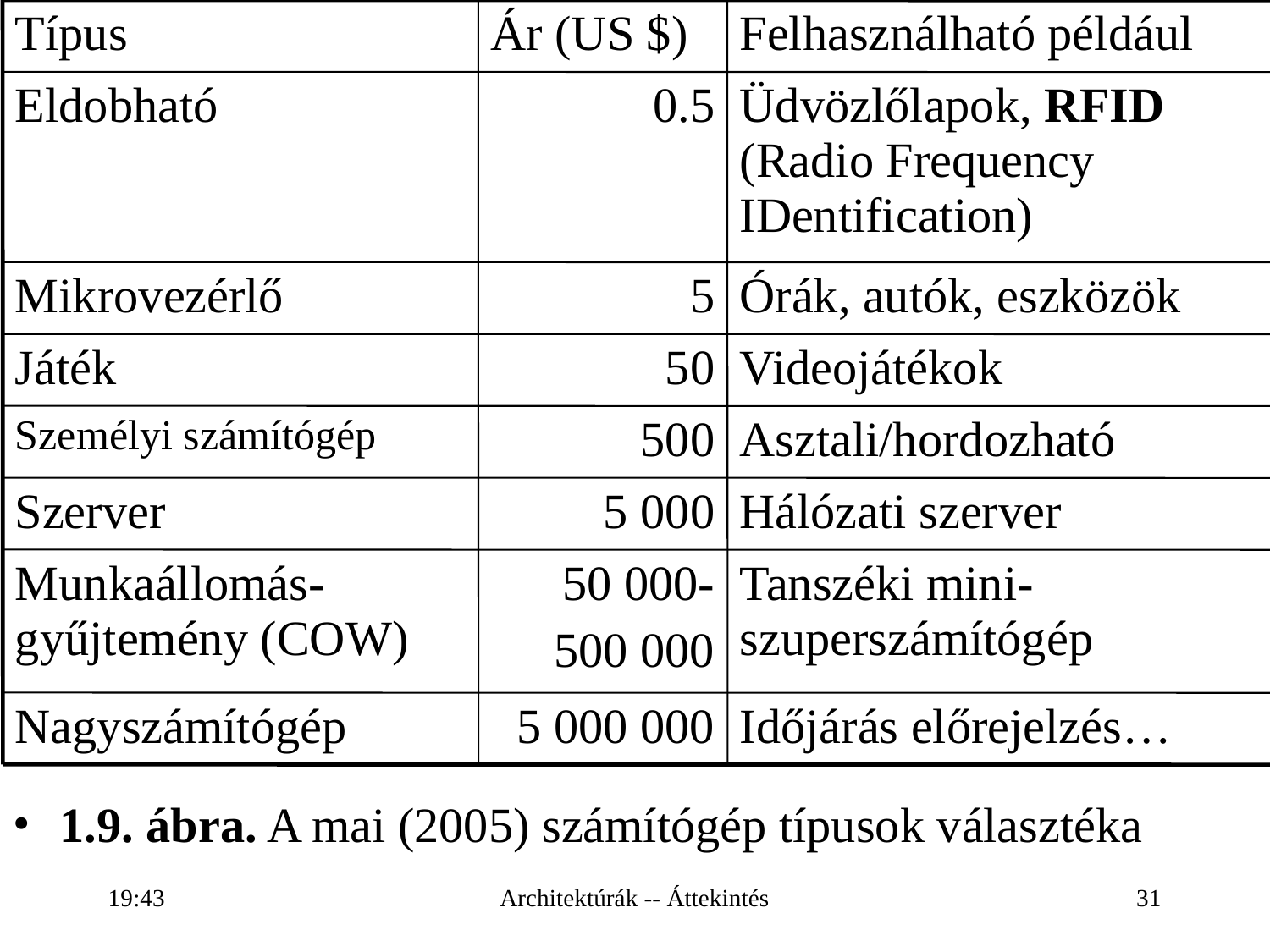

Típus

Ár (US $)

Felhasználható például

Eldobható

0.5
Üdvözlőlapok, RFID (Radio Frequency IDentification)
Mikrovezérlő

5
Órák, autók, eszközök
Játék

50
Videojátékok
Személyi számítógép

500
Asztali/hordozható
Szerver

5 000
Hálózati szerver
Munkaállomás-gyűjtemény (COW)

50 000-
500 000
Tanszéki mini-szuperszámítógép
Nagyszámítógép

5 000 000
Időjárás előrejelzés…

# 1.9. ábra. A mai (2005) számítógép típusok választéka
19:43
Architektúrák -- Áttekintés
31